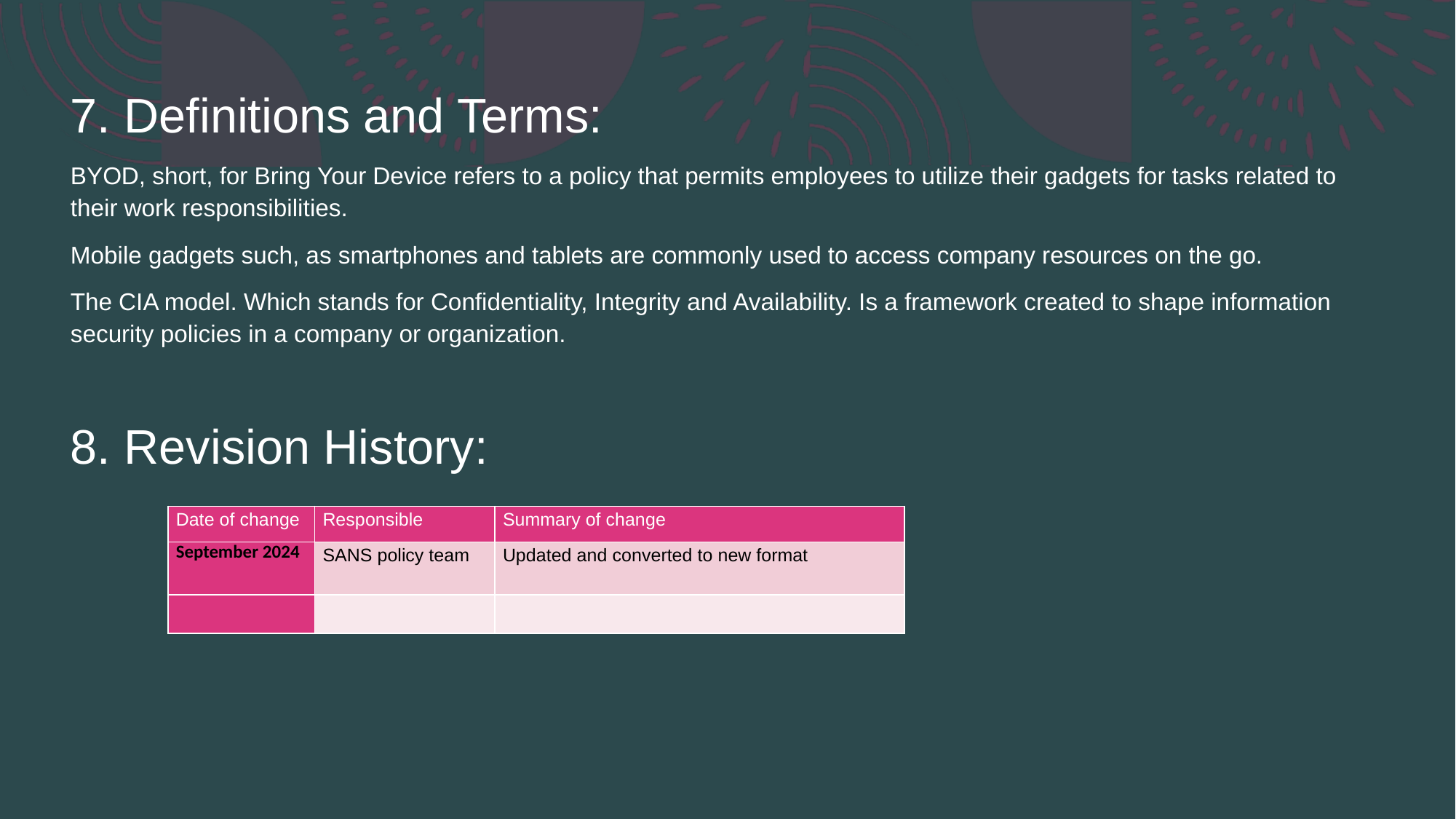

7. Definitions and Terms:
BYOD, short, for Bring Your Device refers to a policy that permits employees to utilize their gadgets for tasks related to their work responsibilities.
Mobile gadgets such, as smartphones and tablets are commonly used to access company resources on the go.
The CIA model. Which stands for Confidentiality, Integrity and Availability. Is a framework created to shape information security policies in a company or organization.

8. Revision History:

| Date of change | Responsible | Summary of change |
| --- | --- | --- |
| September 2024 | SANS policy team | Updated and converted to new format |
|  |  |  |